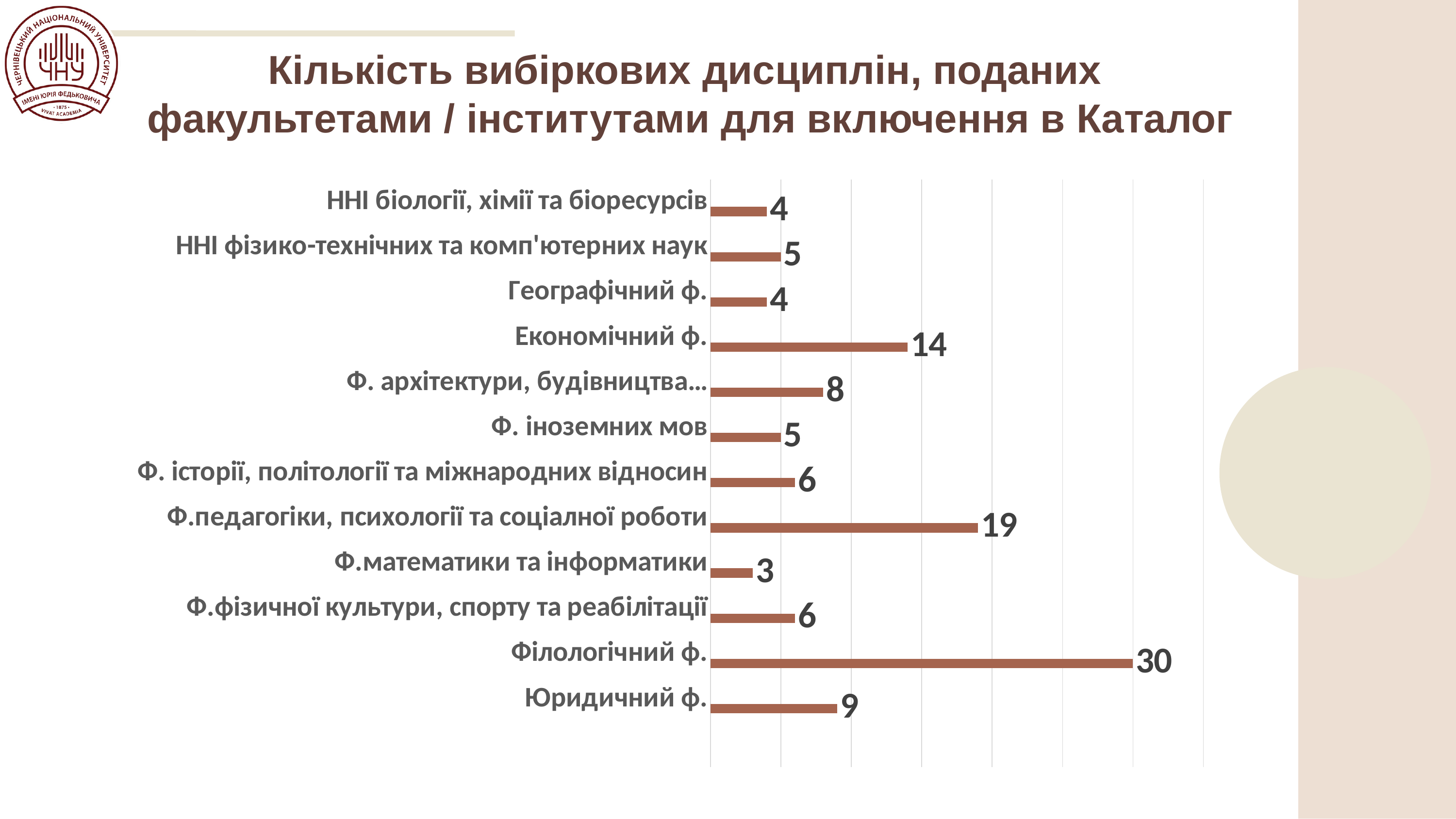

Кількість вибіркових дисциплін, поданих
факультетами / інститутами для включення в Каталог

### Chart

| Category | Ряд 1 | Стовпець1 | Стовпець2 |
|---|---|---|---|
|  | None | None | None |
| Юридичний ф. | 9.0 | None | None |
| Філологічний ф. | 30.0 | None | None |
| Ф.фізичної культури, спорту та реабілітації | 6.0 | None | None |
| Ф.математики та інформатики | 3.0 | None | None |
| Ф.педагогіки, психології та соціалної роботи | 19.0 | None | None |
| Ф. історії, політології та міжнародних відносин | 6.0 | None | None |
| Ф. іноземних мов | 5.0 | None | None |
| Ф. архітектури, будівництва… | 8.0 | None | None |
| Економічний ф. | 14.0 | None | None |
| Географічний ф. | 4.0 | None | None |
| ННІ фізико-технічних та комп'ютерних наук | 5.0 | None | None |
| ННІ біології, хімії та біоресурсів | 4.0 | None | None |